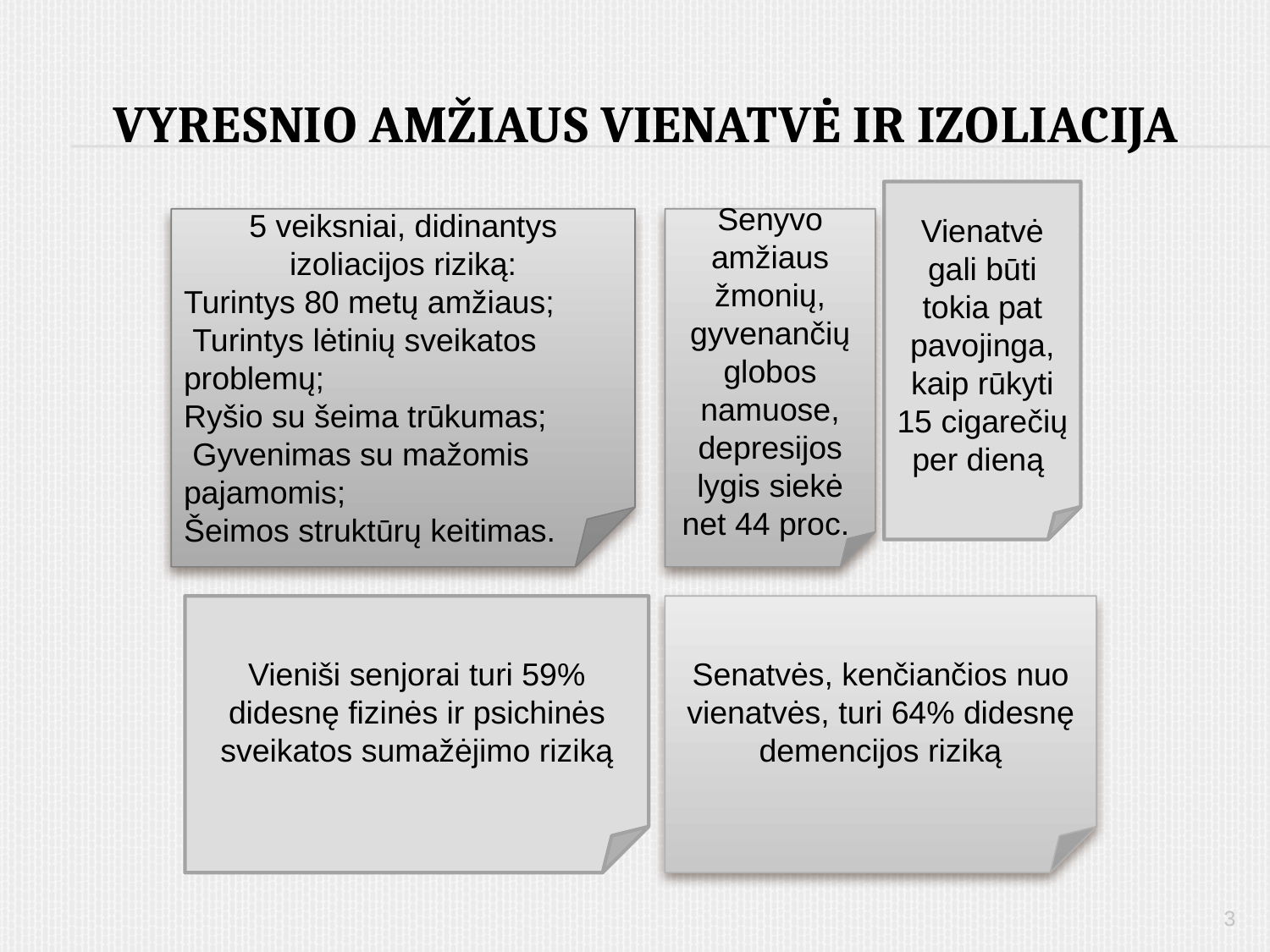

# Vyresnio amžiaus vienatvė ir izoliacija
Vienatvė gali būti tokia pat pavojinga, kaip rūkyti 15 cigarečių per dieną

5 veiksniai, didinantys izoliacijos riziką:
Turintys 80 metų amžiaus;
 Turintys lėtinių sveikatos problemų;
Ryšio su šeima trūkumas;
 Gyvenimas su mažomis pajamomis;
Šeimos struktūrų keitimas.
Senyvo amžiaus žmonių, gyvenančių globos namuose, depresijos lygis siekė net 44 proc.
Vieniši senjorai turi 59% didesnę fizinės ir psichinės sveikatos sumažėjimo riziką
Senatvės, kenčiančios nuo vienatvės, turi 64% didesnę demencijos riziką
3